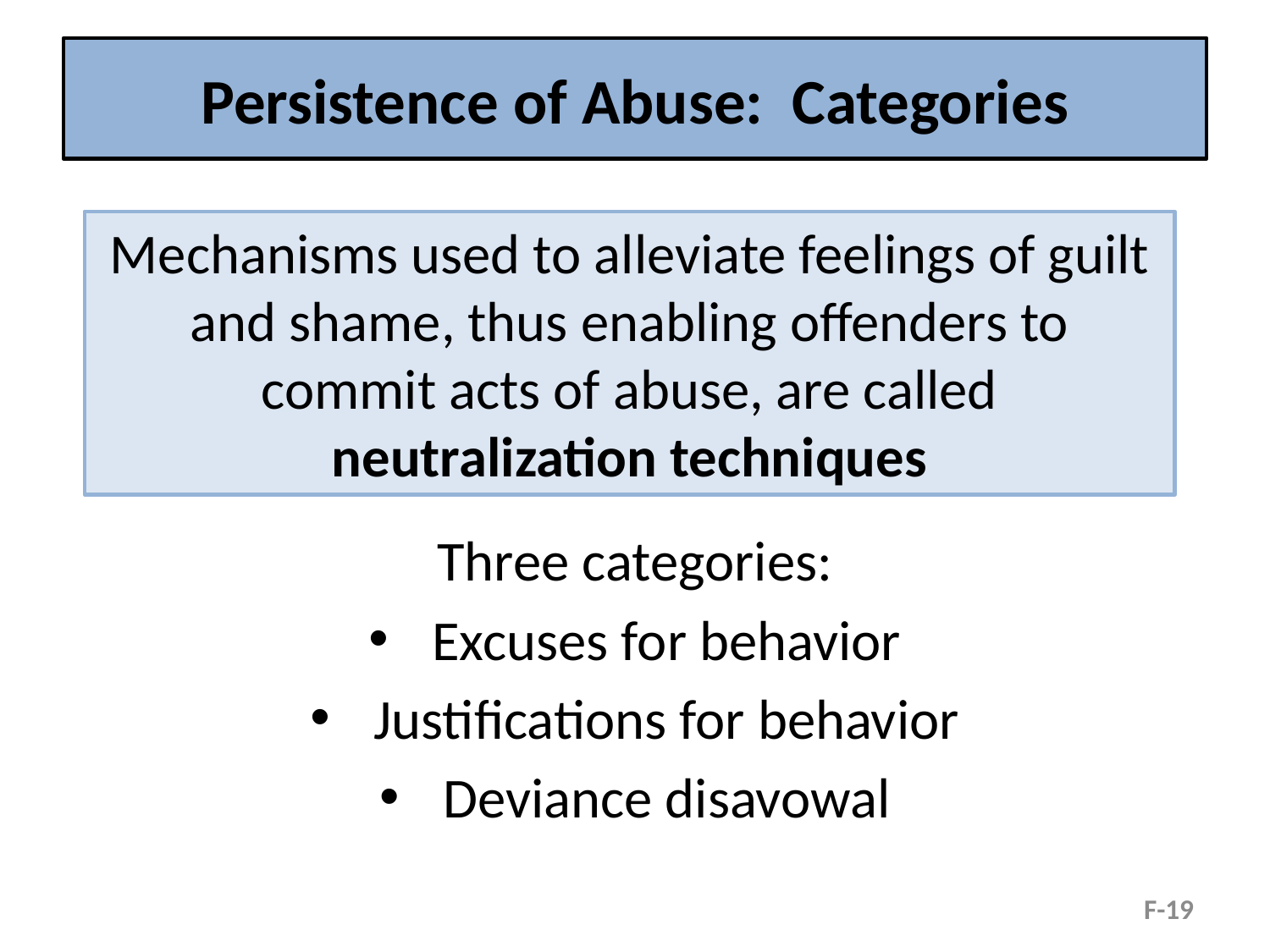

# Persistence of Abuse:  Categories
Mechanisms used to alleviate feelings of guilt and shame, thus enabling offenders to commit acts of abuse, are called neutralization techniques
Three categories:
Excuses for behavior
Justifications for behavior
Deviance disavowal
F-19